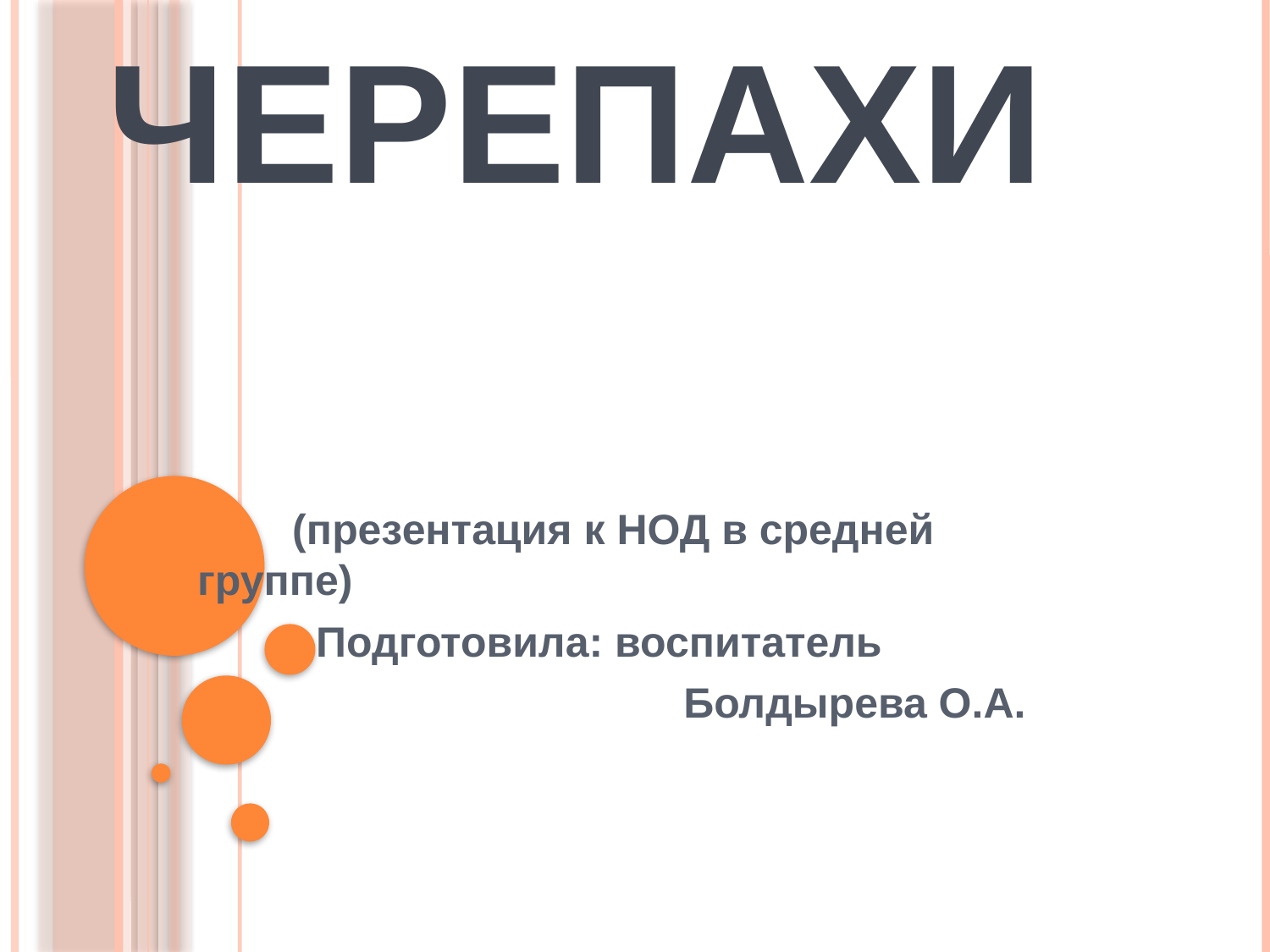

# Черепахи
        (презентация к НОД в средней     группе)
          Подготовила: воспитатель
                                         Болдырева О.А.